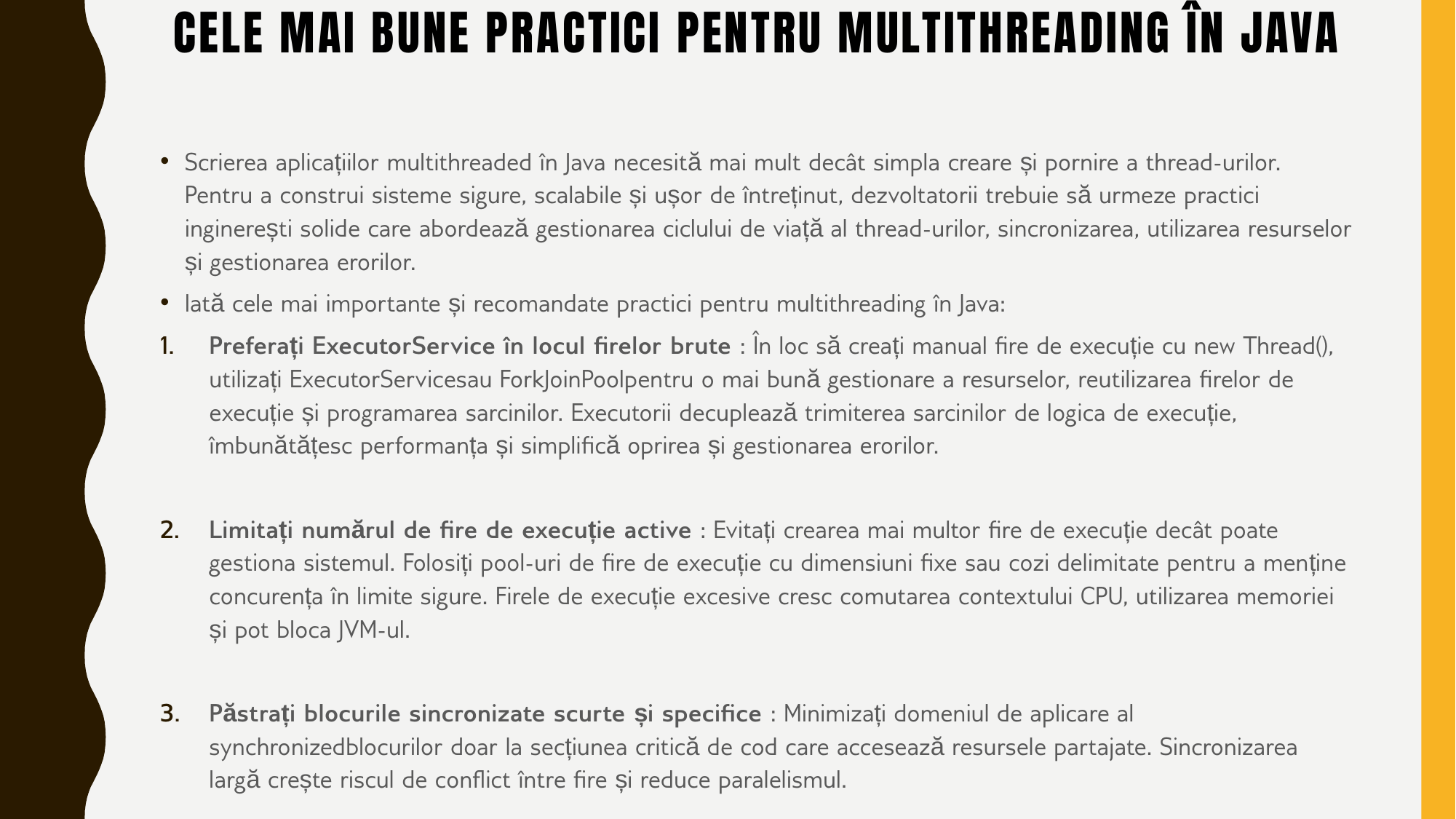

# Cele mai bune practici pentru multithreading în Java
Scrierea aplicațiilor multithreaded în Java necesită mai mult decât simpla creare și pornire a thread-urilor. Pentru a construi sisteme sigure, scalabile și ușor de întreținut, dezvoltatorii trebuie să urmeze practici inginerești solide care abordează gestionarea ciclului de viață al thread-urilor, sincronizarea, utilizarea resurselor și gestionarea erorilor.
Iată cele mai importante și recomandate practici pentru multithreading în Java:
Preferați ExecutorService în locul firelor brute : În loc să creați manual fire de execuție cu new Thread(), utilizați ExecutorServicesau ForkJoinPoolpentru o mai bună gestionare a resurselor, reutilizarea firelor de execuție și programarea sarcinilor. Executorii decuplează trimiterea sarcinilor de logica de execuție, îmbunătățesc performanța și simplifică oprirea și gestionarea erorilor.

Limitați numărul de fire de execuție active : Evitați crearea mai multor fire de execuție decât poate gestiona sistemul. Folosiți pool-uri de fire de execuție cu dimensiuni fixe sau cozi delimitate pentru a menține concurența în limite sigure. Firele de execuție excesive cresc comutarea contextului CPU, utilizarea memoriei și pot bloca JVM-ul.

Păstrați blocurile sincronizate scurte și specifice : Minimizați domeniul de aplicare al synchronizedblocurilor doar la secțiunea critică de cod care accesează resursele partajate. Sincronizarea largă crește riscul de conflict între fire și reduce paralelismul.